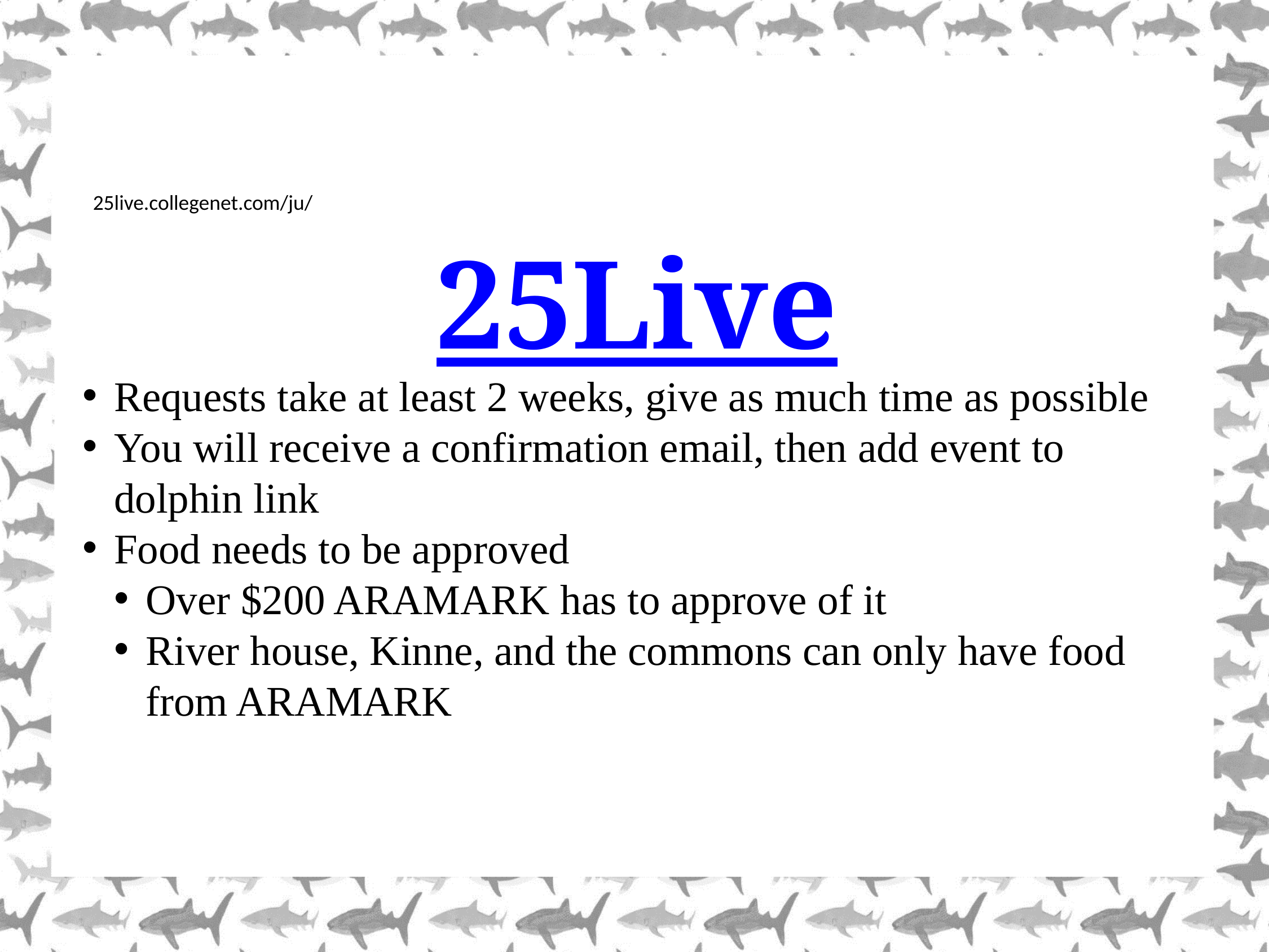

25live.collegenet.com/ju/
25Live
Requests take at least 2 weeks, give as much time as possible
You will receive a confirmation email, then add event to dolphin link
Food needs to be approved
Over $200 ARAMARK has to approve of it
River house, Kinne, and the commons can only have food from ARAMARK